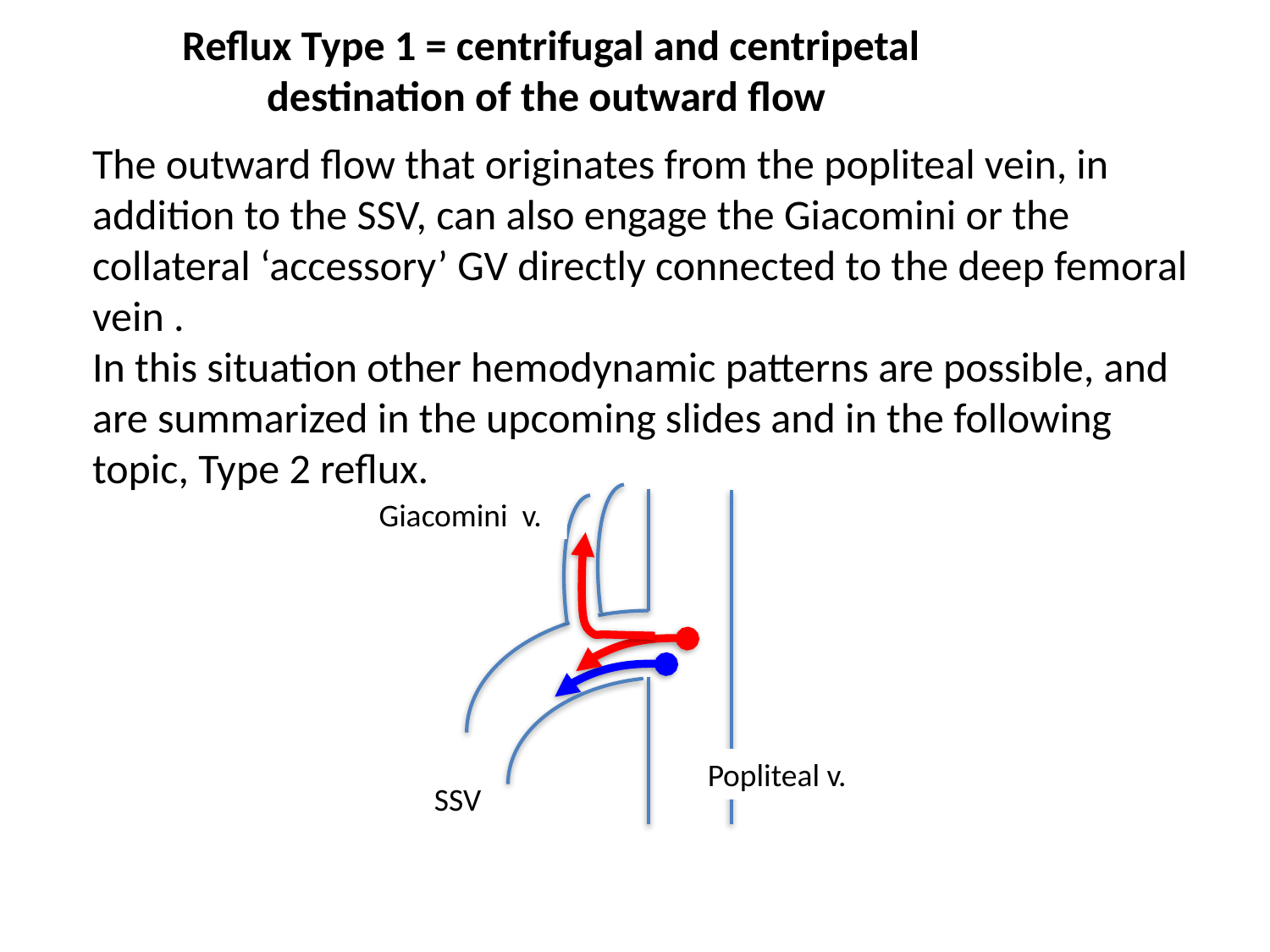

Reflux Type 1 = centrifugal and centripetal destination of the outward flow
The outward flow that originates from the popliteal vein, in addition to the SSV, can also engage the Giacomini or the collateral ‘accessory’ GV directly connected to the deep femoral vein .
In this situation other hemodynamic patterns are possible, and are summarized in the upcoming slides and in the following topic, Type 2 reflux.

Giacomini  v.
Popliteal v.
SSV